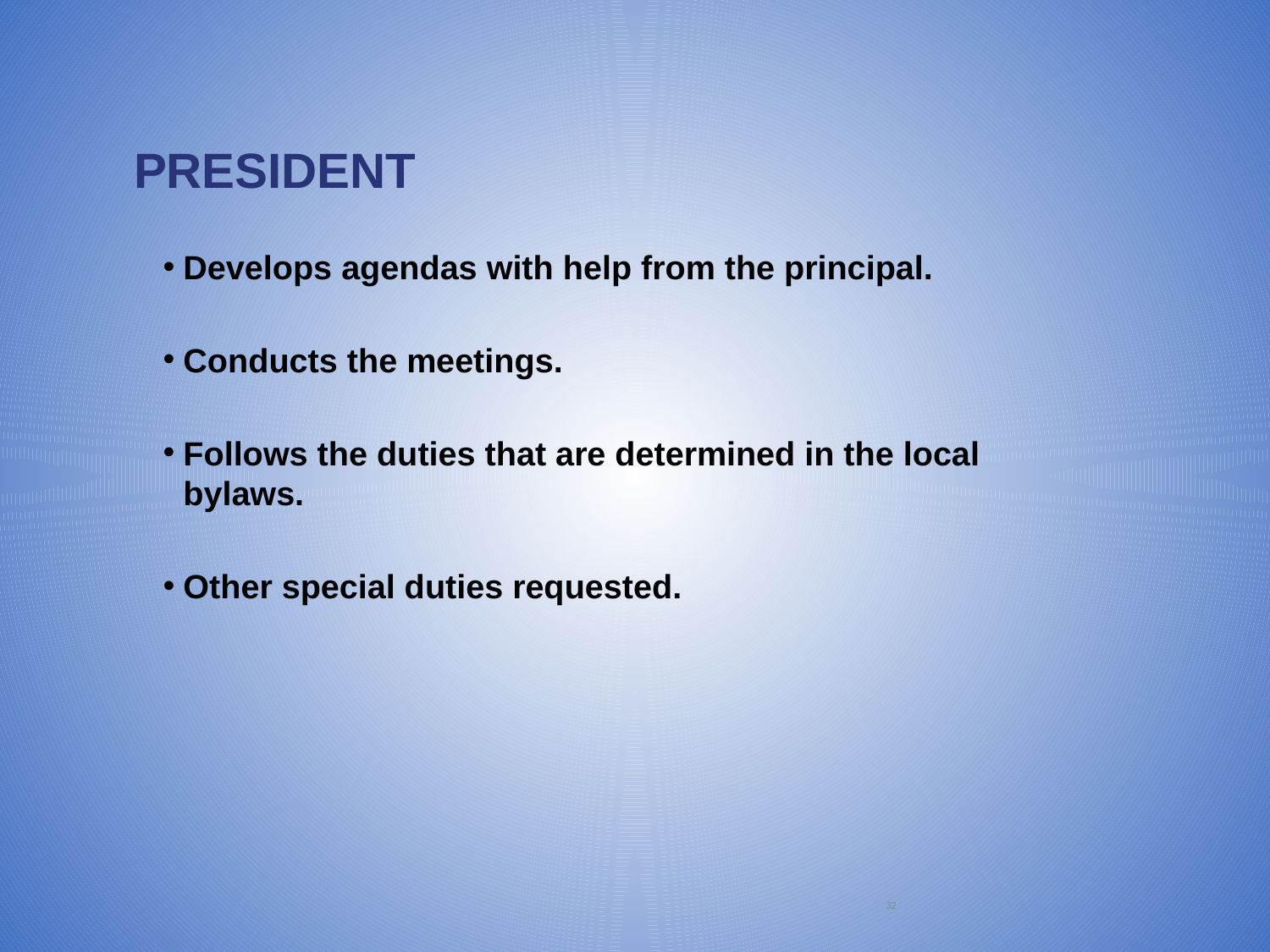

PRESIDENT
Develops agendas with help from the principal.

Conducts the meetings.

Follows the duties that are determined in the local bylaws.

Other special duties requested.
32